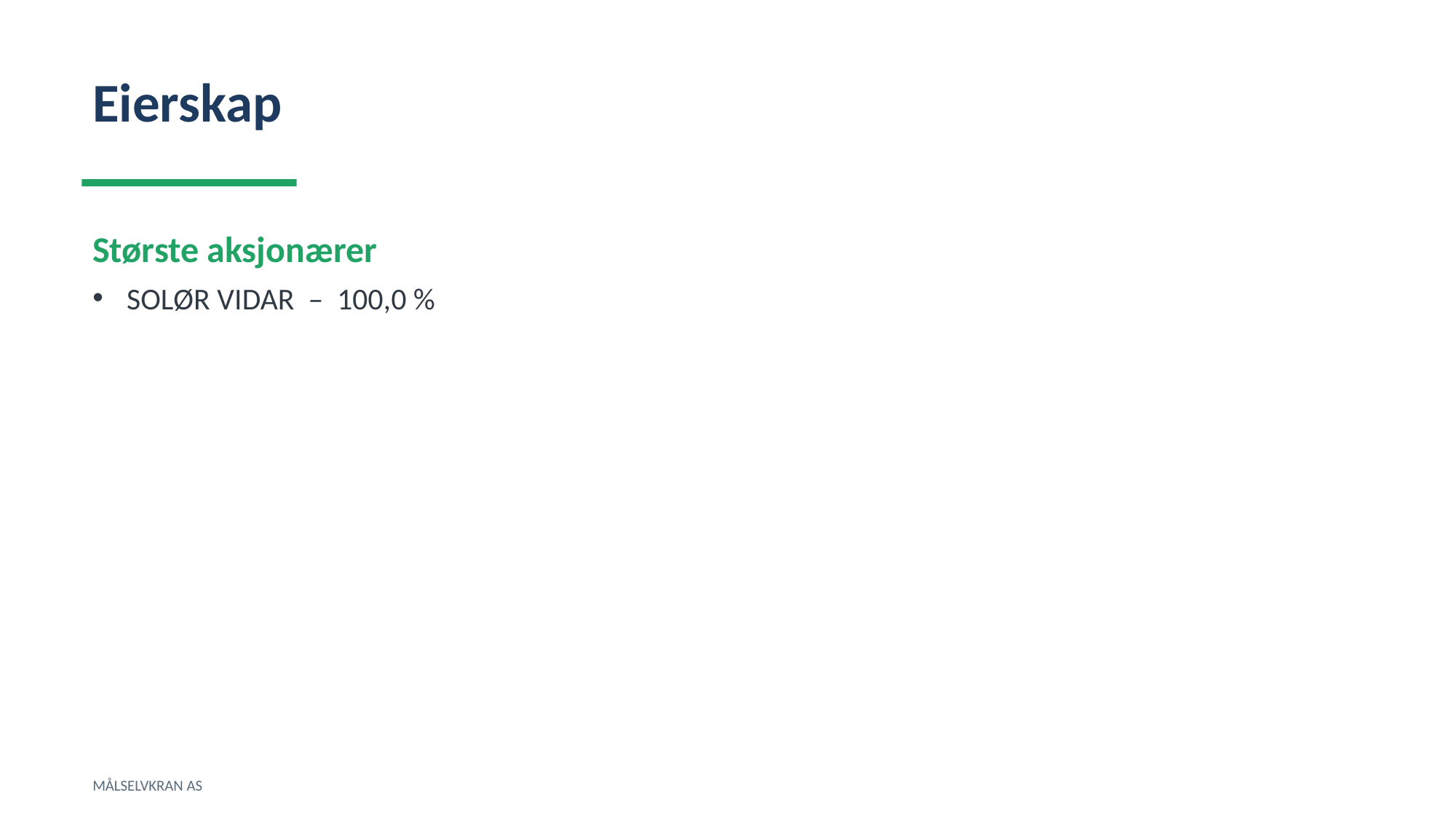

Eierskap

Største aksjonærer
SOLØR VIDAR  –  100,0 %
MÅLSELVKRAN AS